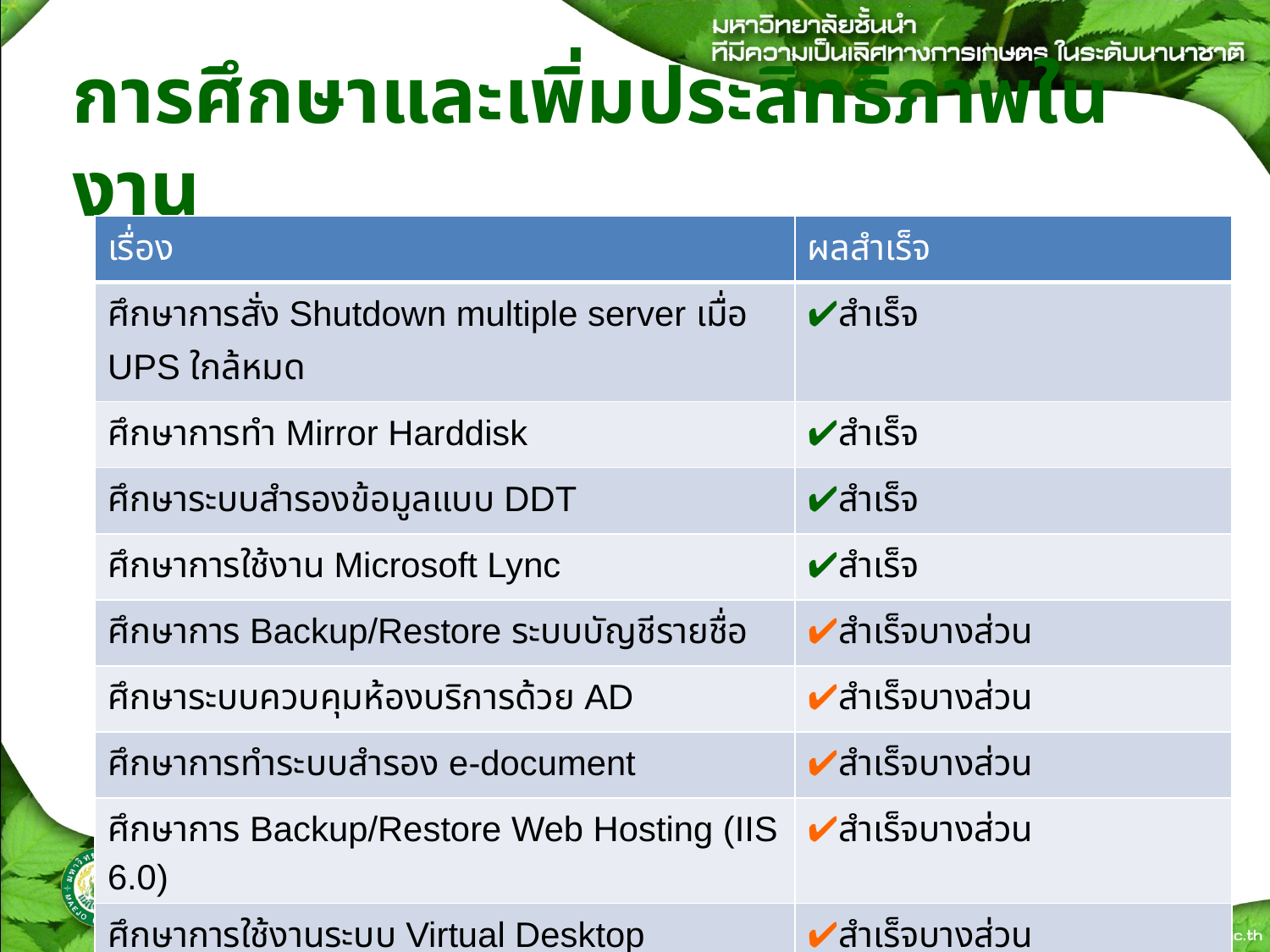

# การศึกษาและเพิ่มประสิทธิภาพในงาน
| เรื่อง | ผลสำเร็จ |
| --- | --- |
| ศึกษาการสั่ง Shutdown multiple server เมื่อ UPS ใกล้หมด | ✔สำเร็จ |
| ศึกษาการทำ Mirror Harddisk | ✔สำเร็จ |
| ศึกษาระบบสำรองข้อมูลแบบ DDT | ✔สำเร็จ |
| ศึกษาการใช้งาน Microsoft Lync | ✔สำเร็จ |
| ศึกษาการ Backup/Restore ระบบบัญชีรายชื่อ | ✔สำเร็จบางส่วน |
| ศึกษาระบบควบคุมห้องบริการด้วย AD | ✔สำเร็จบางส่วน |
| ศึกษาการทำระบบสำรอง e-document | ✔สำเร็จบางส่วน |
| ศึกษาการ Backup/Restore Web Hosting (IIS 6.0) | ✔สำเร็จบางส่วน |
| ศึกษาการใช้งานระบบ Virtual Desktop Infrastructure (VDI) | ✔สำเร็จบางส่วน |
| ศึกษาการใช้งาน Diskless Server | ✔สำเร็จบางส่วน |